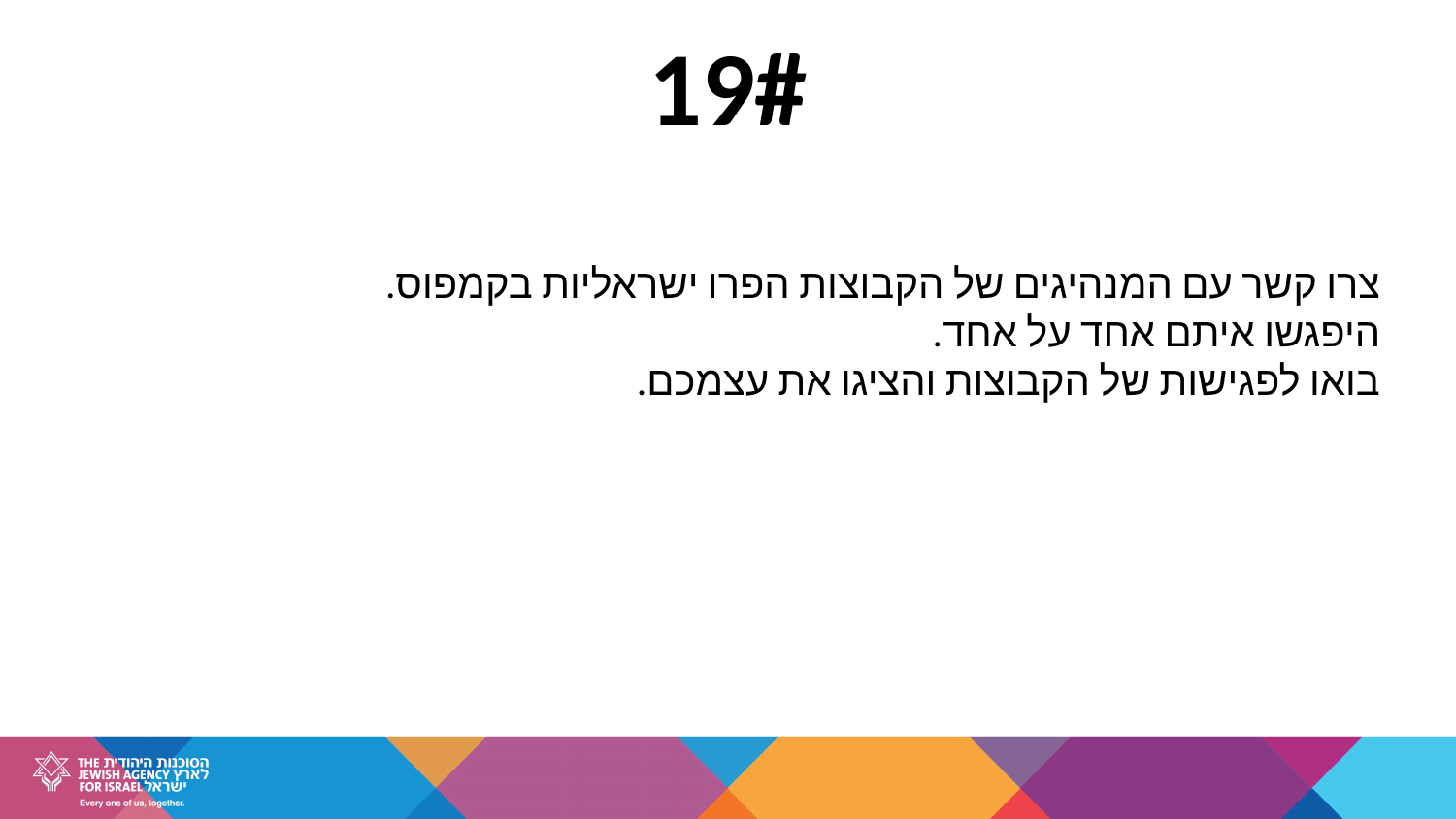

19#
צרו קשר עם המנהיגים של הקבוצות הפרו ישראליות בקמפוס.
היפגשו איתם אחד על אחד.
בואו לפגישות של הקבוצות והציגו את עצמכם.